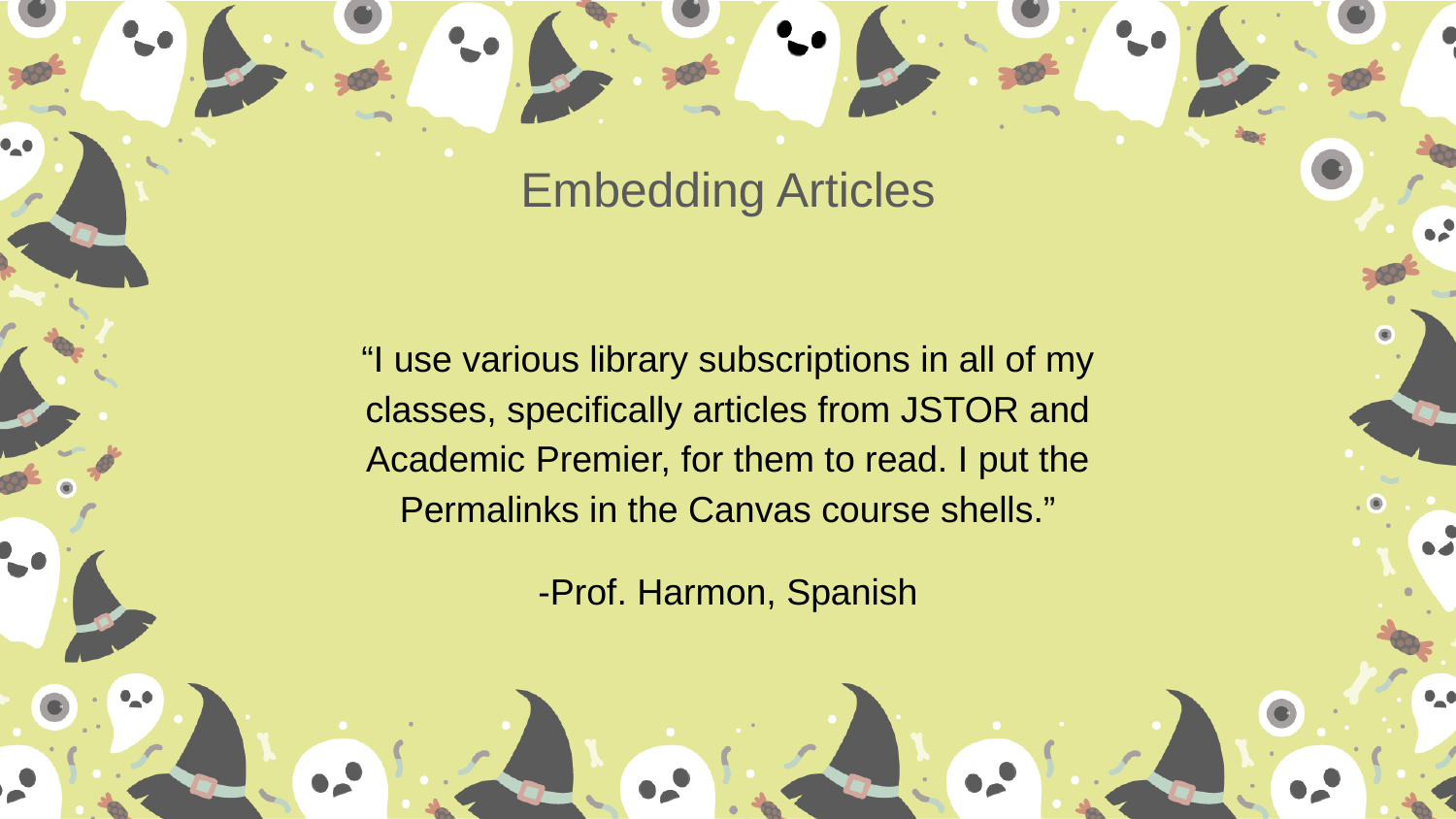

Embedding Articles
“I use various library subscriptions in all of my classes, specifically articles from JSTOR and Academic Premier, for them to read. I put the Permalinks in the Canvas course shells.”
-Prof. Harmon, Spanish